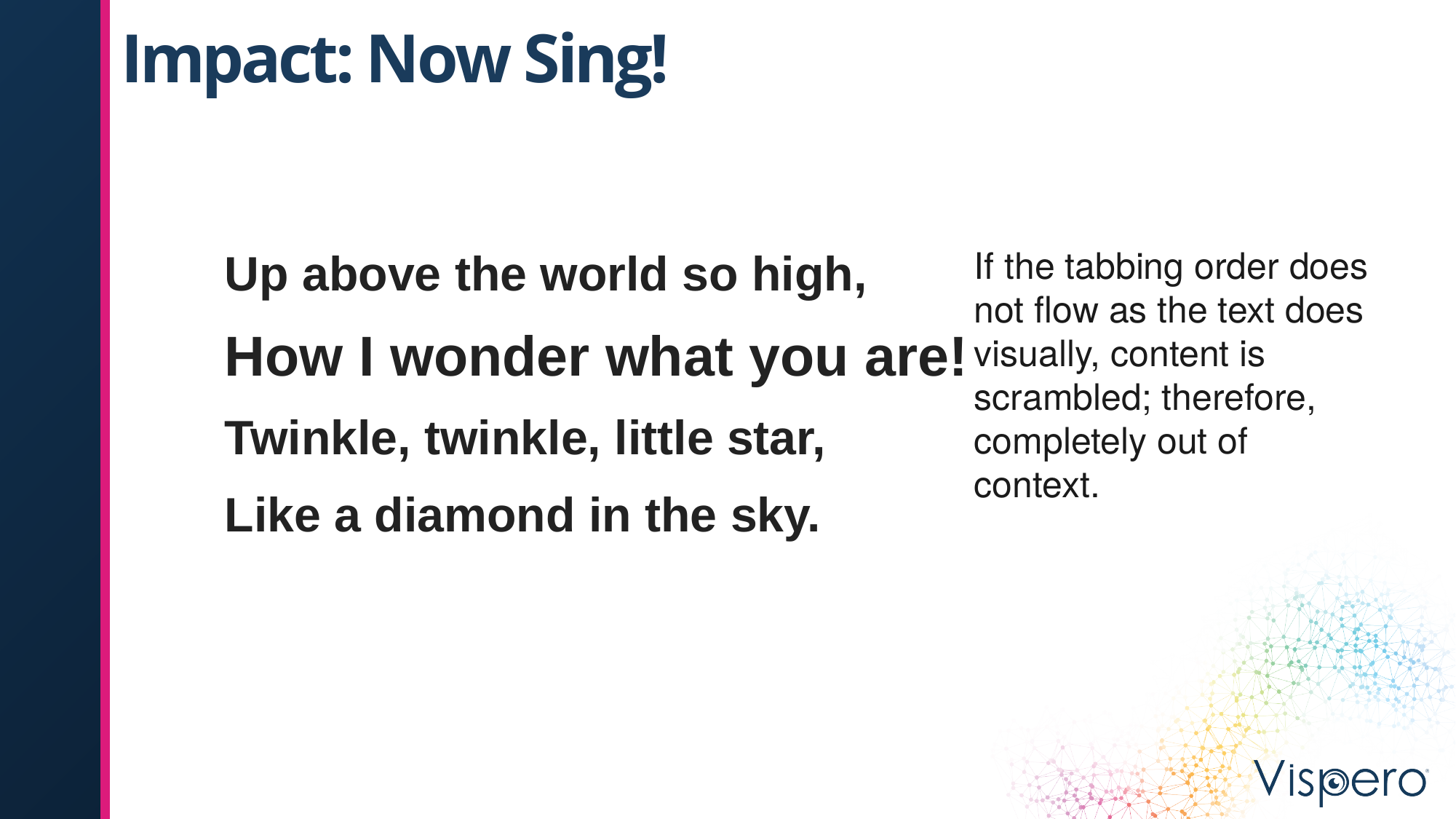

# Impact: Now Sing!

Up above the world so high,
How I wonder what you are!
Twinkle, twinkle, little star,
Like a diamond in the sky.

If the tabbing order does not flow as the text does visually, content is scrambled; therefore, completely out of context.